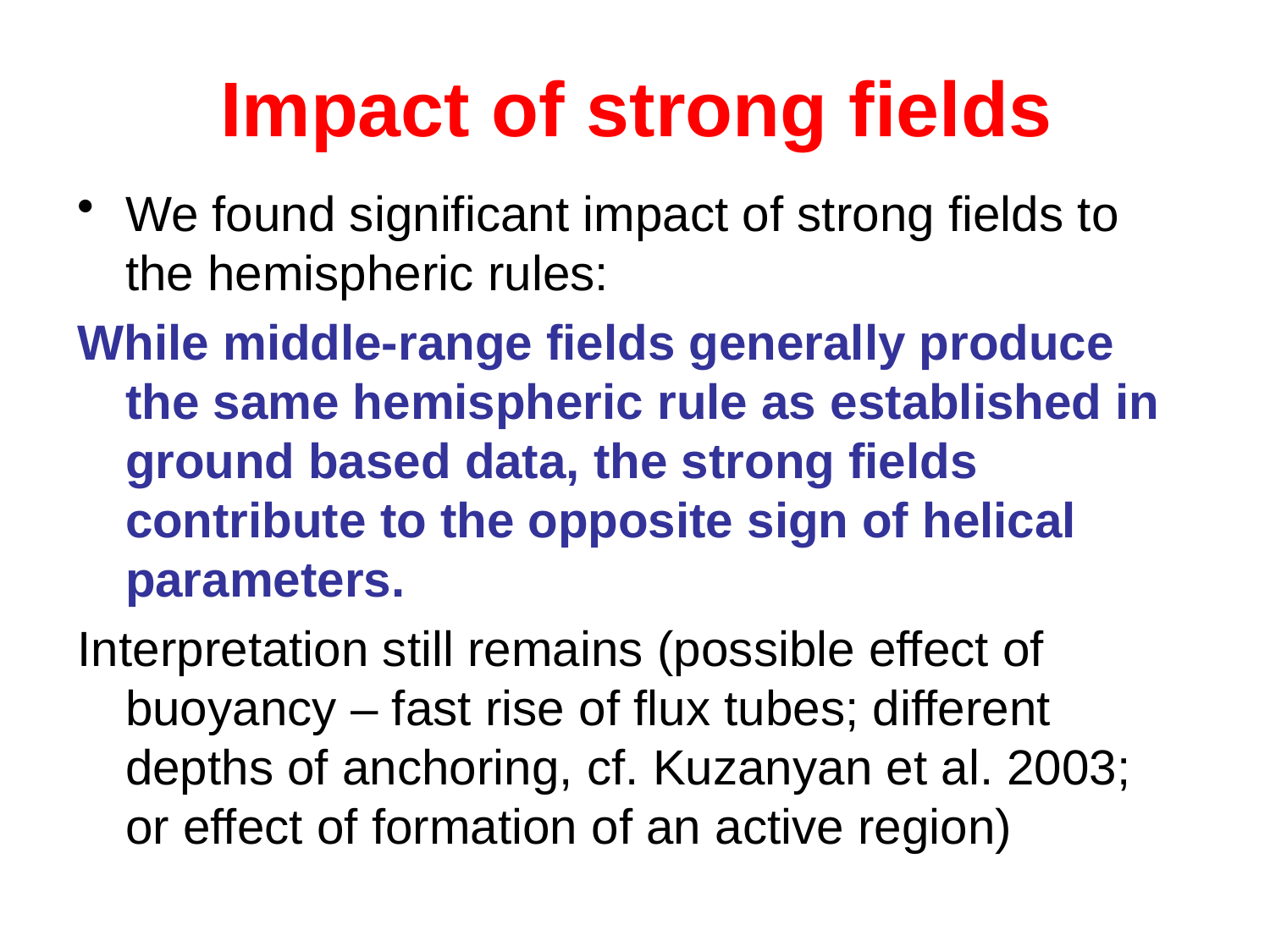

# Impact of strong fields
We found significant impact of strong fields to the hemispheric rules:
While middle-range fields generally produce the same hemispheric rule as established in ground based data, the strong fields contribute to the opposite sign of helical parameters.
Interpretation still remains (possible effect of buoyancy – fast rise of flux tubes; different depths of anchoring, cf. Kuzanyan et al. 2003;   or effect of formation of an active region)